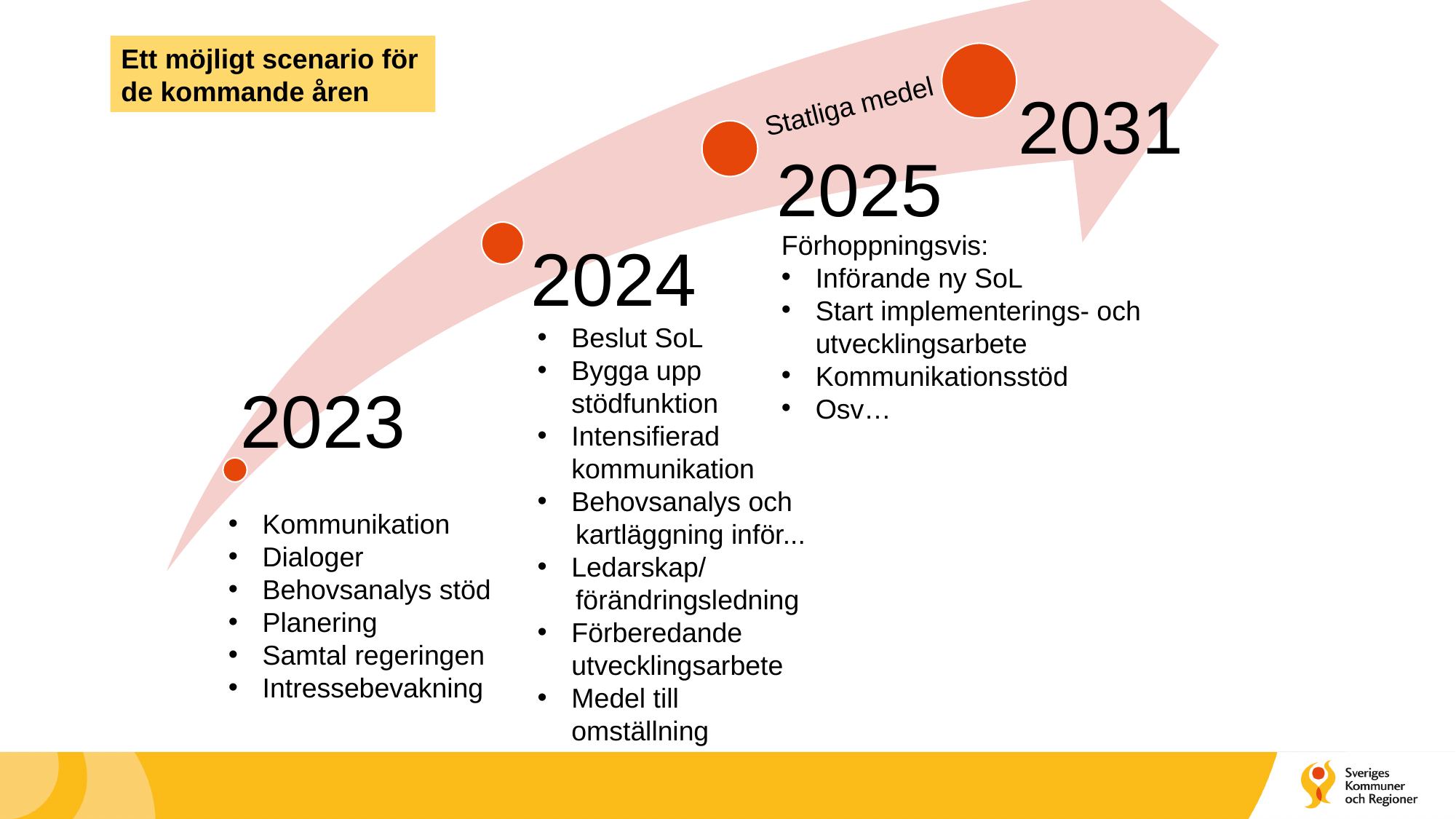

2023
2024
2025
2031

Statliga medel
Ett möjligt scenario för de kommande åren

Förhoppningsvis:
Införande ny SoL
Start implementerings- och utvecklingsarbete
Kommunikationsstöd
Osv…

Beslut SoL
Bygga upp stödfunktion
Intensifierad kommunikation
Behovsanalys och
     kartläggning inför...
Ledarskap/
     förändringsledning
Förberedande utvecklingsarbete
Medel till omställning

Kommunikation
Dialoger
Behovsanalys stöd
Planering
Samtal regeringen
Intressebevakning